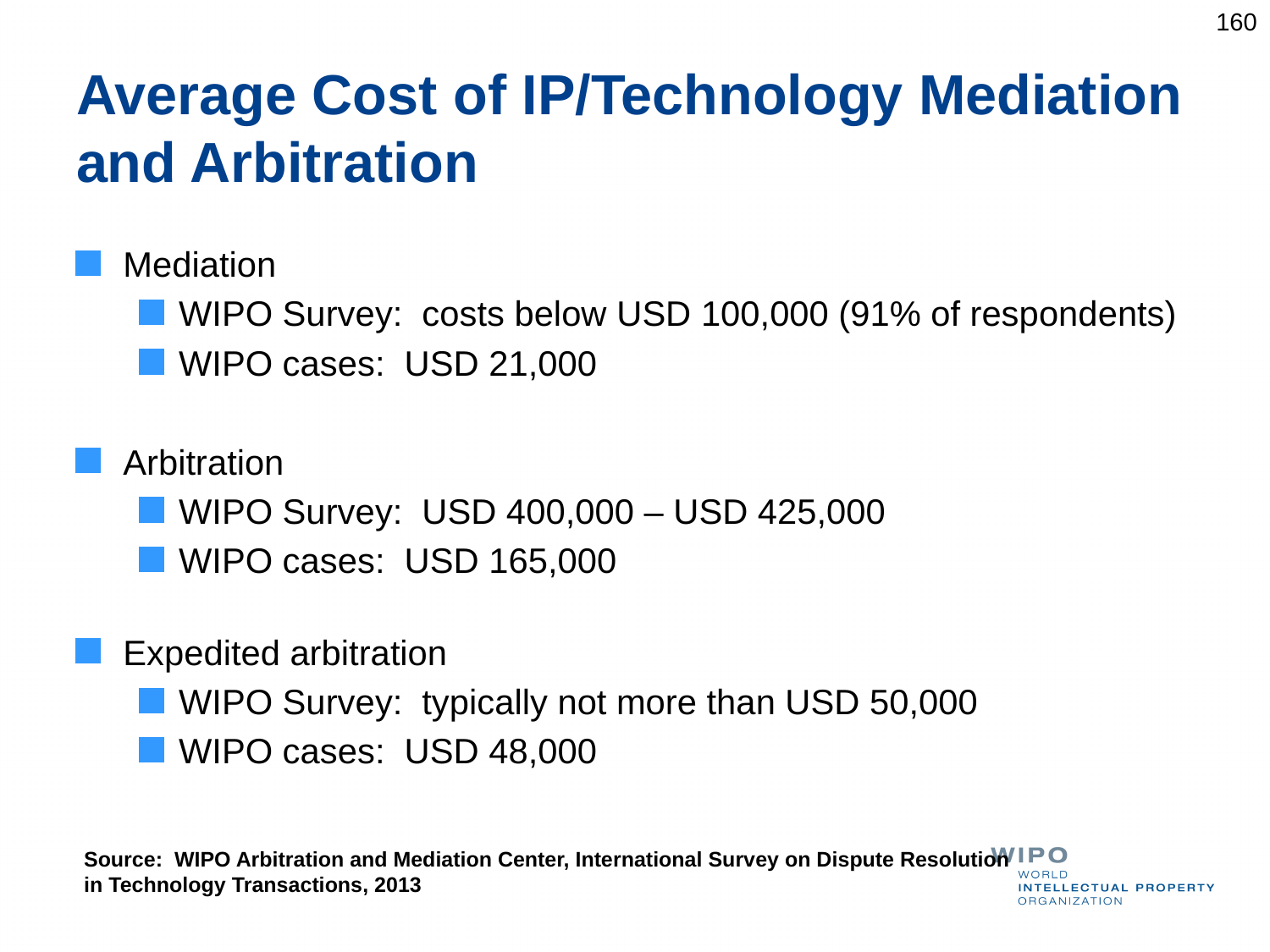

160
# Average Cost of IP/Technology Mediation and Arbitration
Mediation
WIPO Survey:  costs below USD 100,000 (91% of respondents)
WIPO cases:  USD 21,000

Arbitration
WIPO Survey:  USD 400,000 – USD 425,000
WIPO cases:  USD 165,000
Expedited arbitration
WIPO Survey:  typically not more than USD 50,000
WIPO cases:  USD 48,000

Source:  WIPO Arbitration and Mediation Center, International Survey on Dispute Resolution in Technology Transactions, 2013